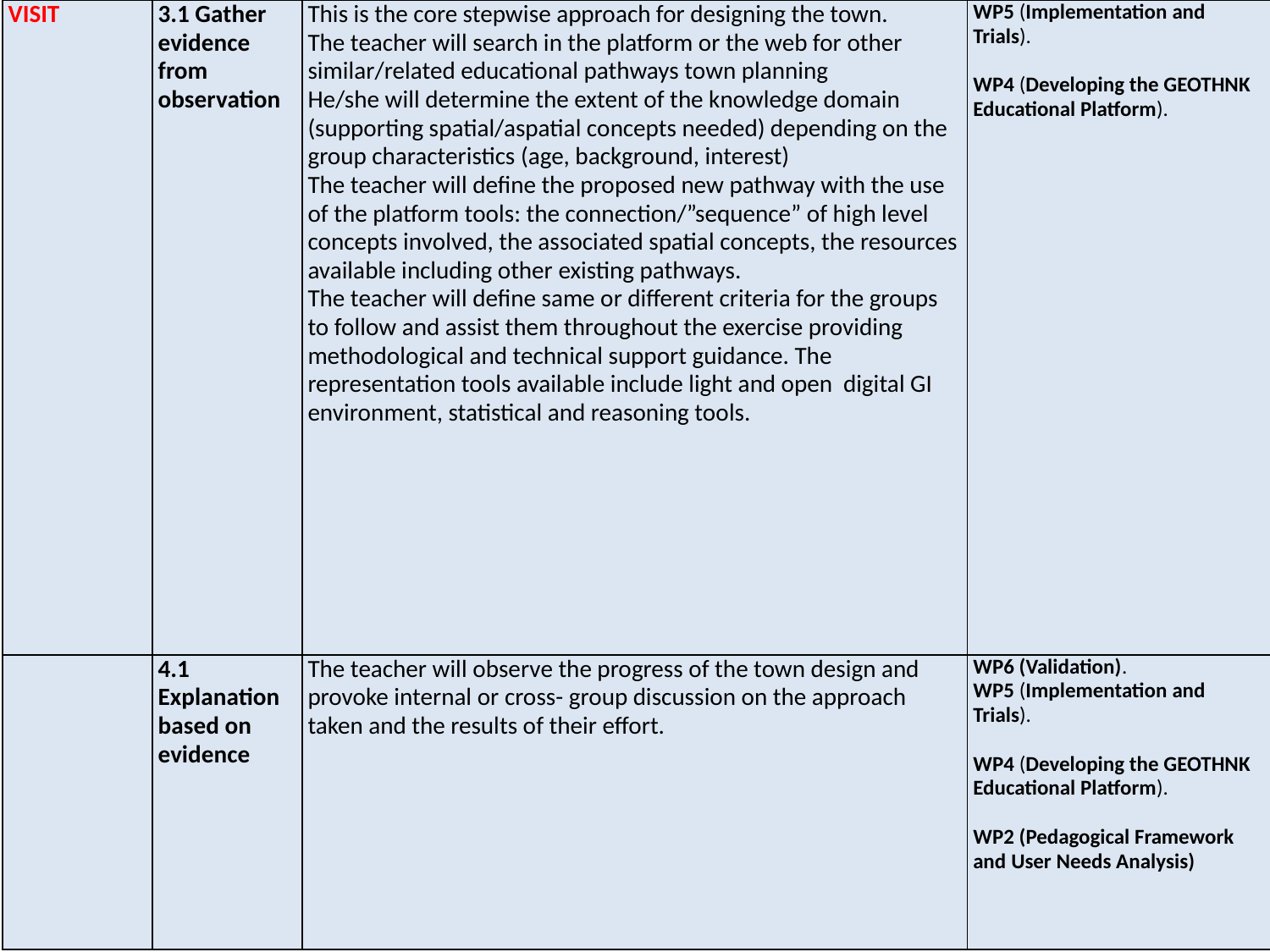

| VISIT | 3.1 Gather evidence from observation | This is the core stepwise approach for designing the town. The teacher will search in the platform or the web for other similar/related educational pathways town planning He/she will determine the extent of the knowledge domain (supporting spatial/aspatial concepts needed) depending on the group characteristics (age, background, interest) The teacher will define the proposed new pathway with the use of the platform tools: the connection/”sequence” of high level concepts involved, the associated spatial concepts, the resources available including other existing pathways. The teacher will define same or different criteria for the groups to follow and assist them throughout the exercise providing methodological and technical support guidance. The representation tools available include light and open digital GI environment, statistical and reasoning tools. | WP5 (Implementation and Trials).   WP4 (Developing the GEOTHNK Educational Platform). |
| --- | --- | --- | --- |
|  | 4.1 Explanation based on evidence | The teacher will observe the progress of the town design and provoke internal or cross- group discussion on the approach taken and the results of their effort. | WP6 (Validation). WP5 (Implementation and Trials).   WP4 (Developing the GEOTHNK Educational Platform).   WP2 (Pedagogical Framework and User Needs Analysis) |